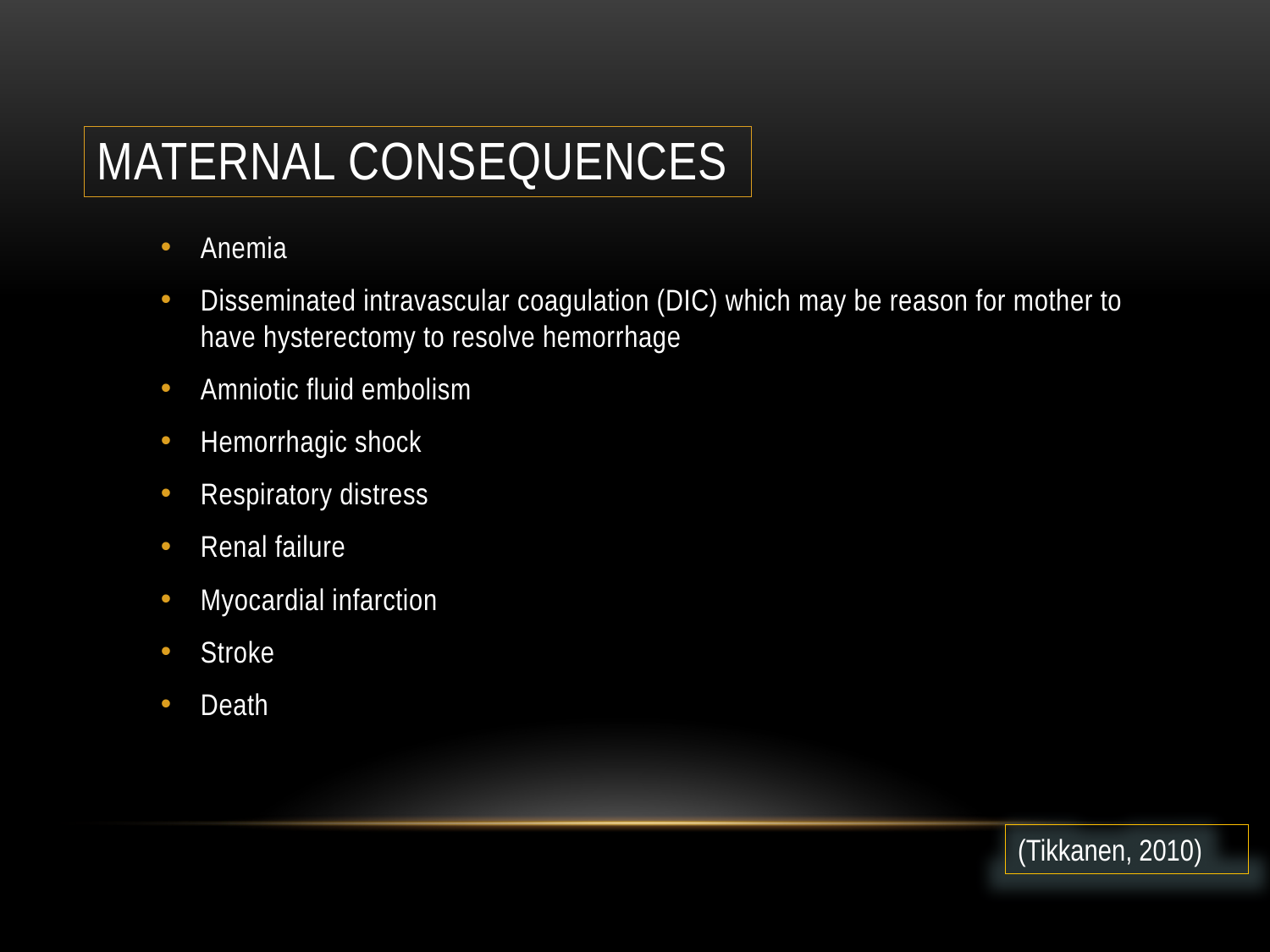

# Maternal Consequences
Anemia
Disseminated intravascular coagulation (DIC) which may be reason for mother to have hysterectomy to resolve hemorrhage
Amniotic fluid embolism
Hemorrhagic shock
Respiratory distress
Renal failure
Myocardial infarction
Stroke
Death
(Tikkanen, 2010)